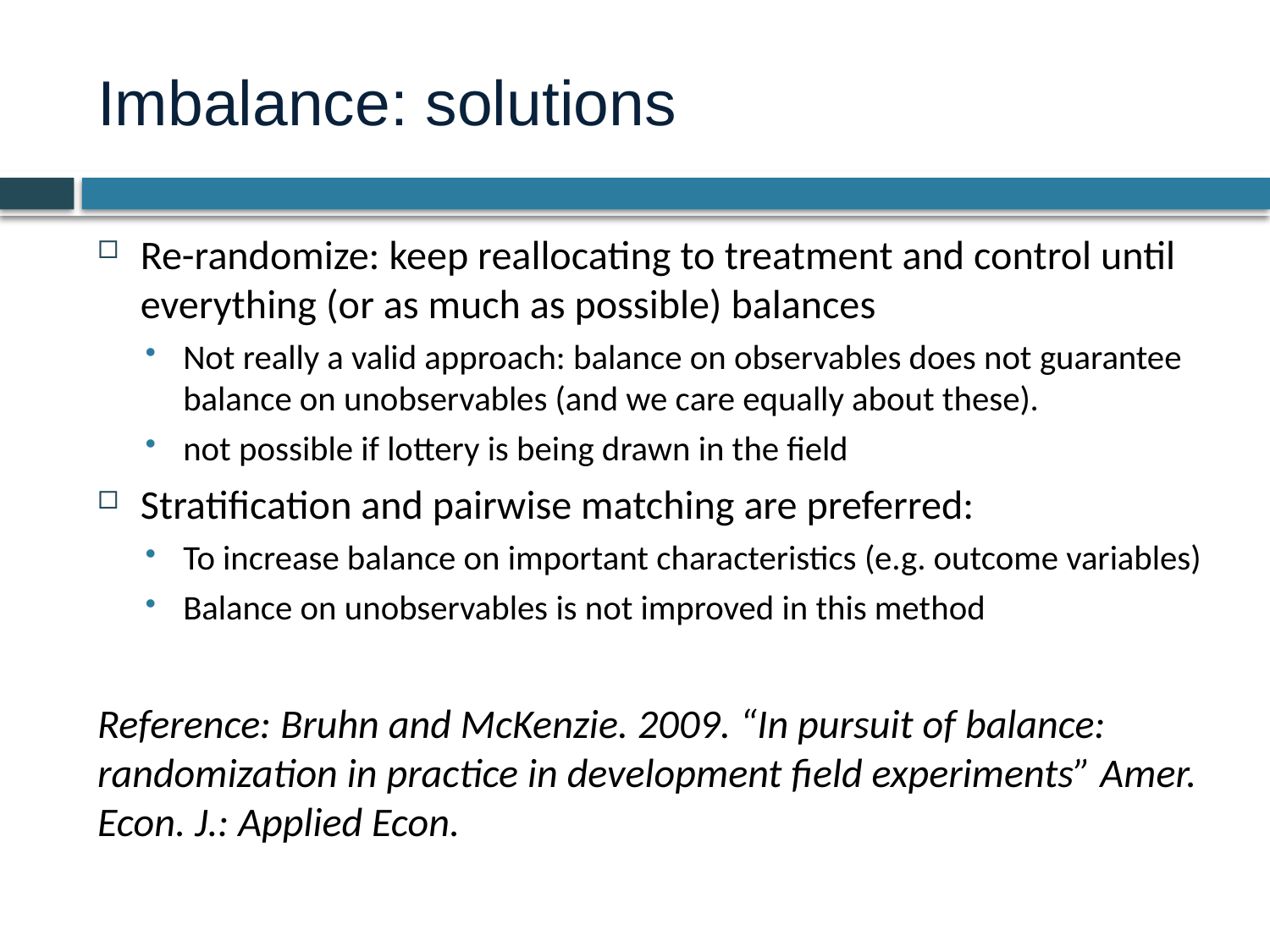

# Imbalance: solutions
Re-randomize: keep reallocating to treatment and control until everything (or as much as possible) balances
Not really a valid approach: balance on observables does not guarantee balance on unobservables (and we care equally about these).
not possible if lottery is being drawn in the field
Stratification and pairwise matching are preferred:
To increase balance on important characteristics (e.g. outcome variables)
Balance on unobservables is not improved in this method

Reference: Bruhn and McKenzie. 2009. “In pursuit of balance: randomization in practice in development field experiments” Amer. Econ. J.: Applied Econ.